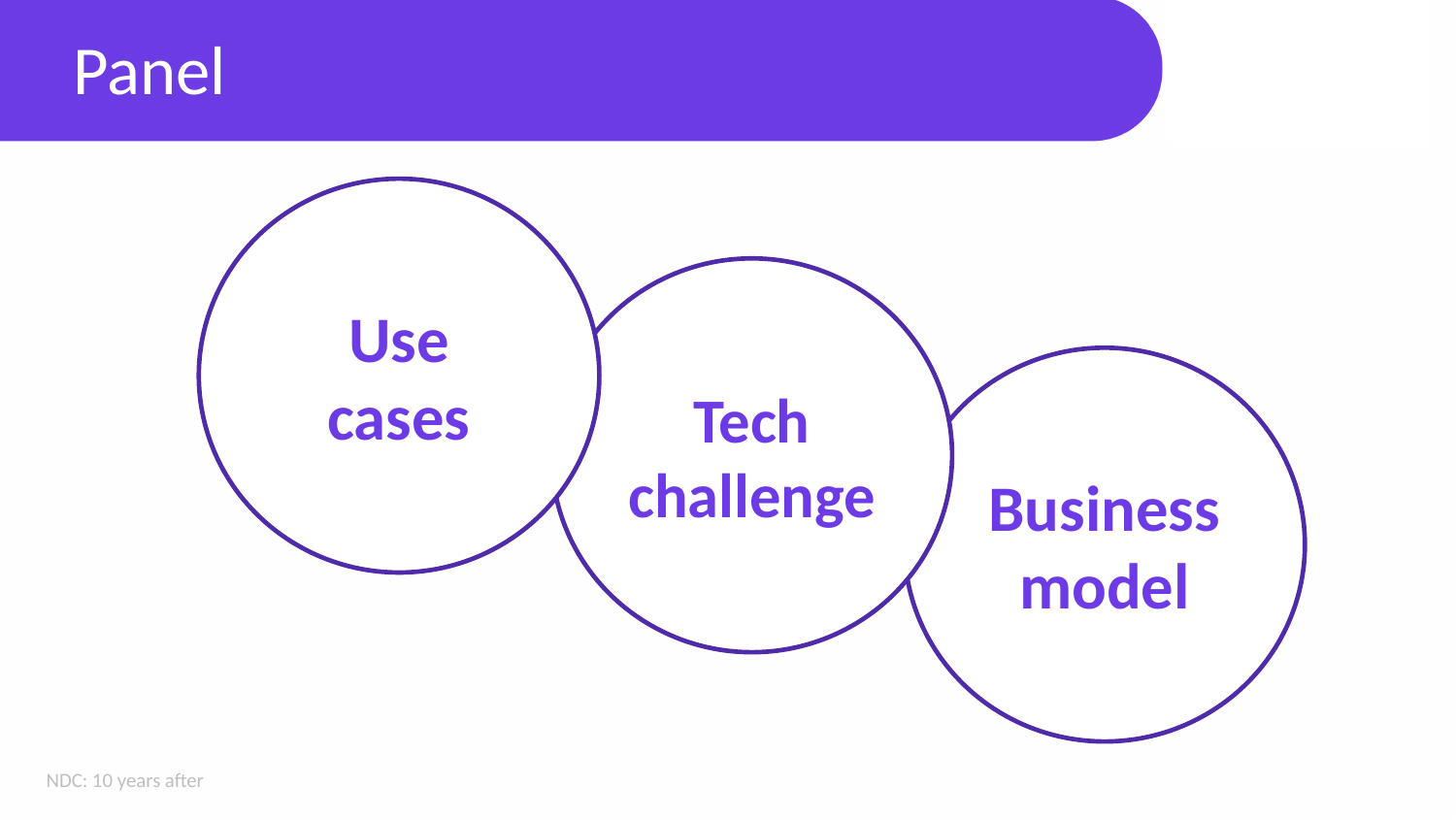

# Panel
Use cases
Tech challenge
Business model
NDC: 10 years after